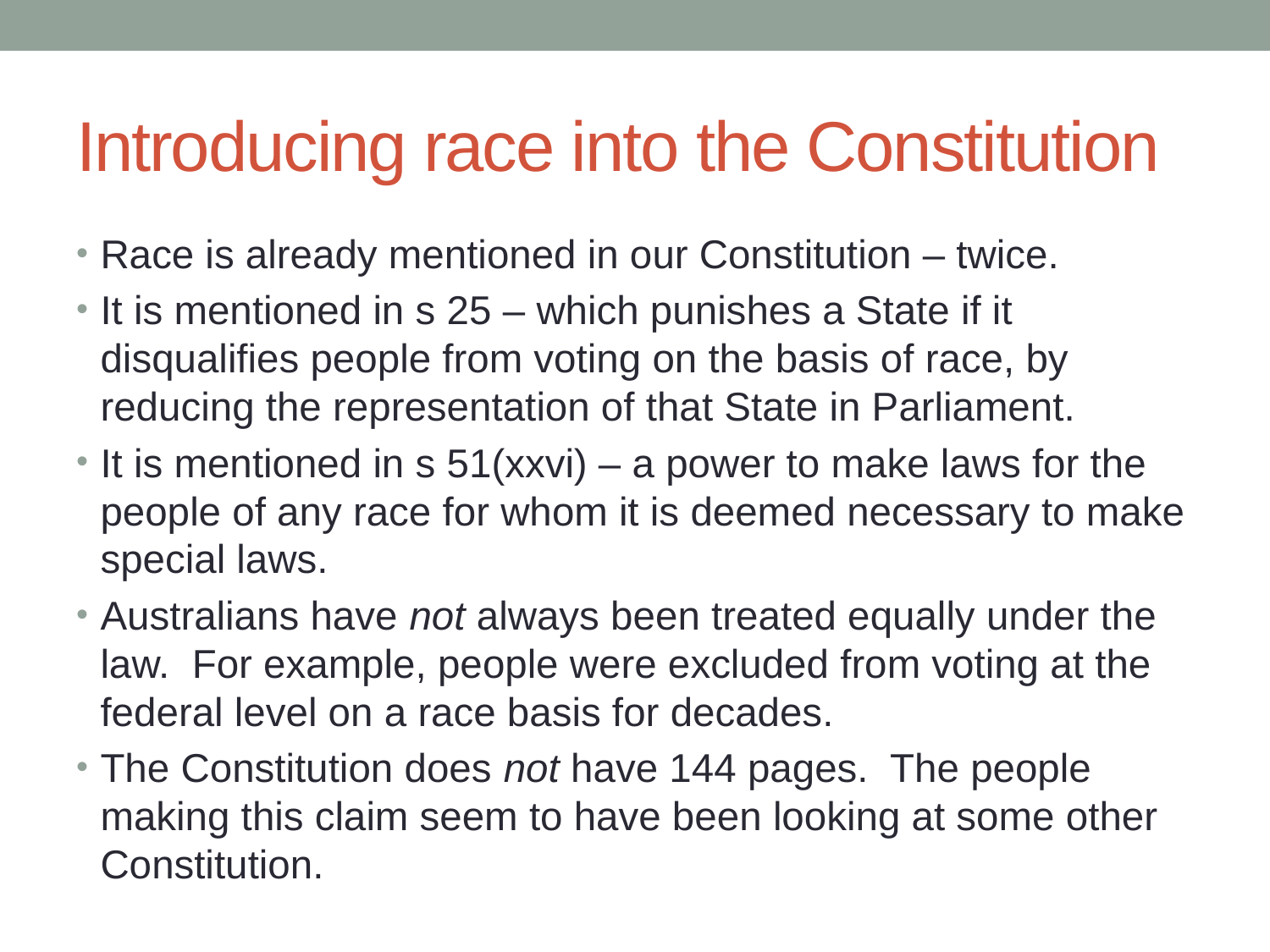

# Introducing race into the Constitution
Race is already mentioned in our Constitution – twice.
It is mentioned in s 25 – which punishes a State if it disqualifies people from voting on the basis of race, by reducing the representation of that State in Parliament.
It is mentioned in s 51(xxvi) – a power to make laws for the people of any race for whom it is deemed necessary to make special laws.
Australians have not always been treated equally under the law.  For example, people were excluded from voting at the federal level on a race basis for decades.
The Constitution does not have 144 pages.  The people making this claim seem to have been looking at some other Constitution.